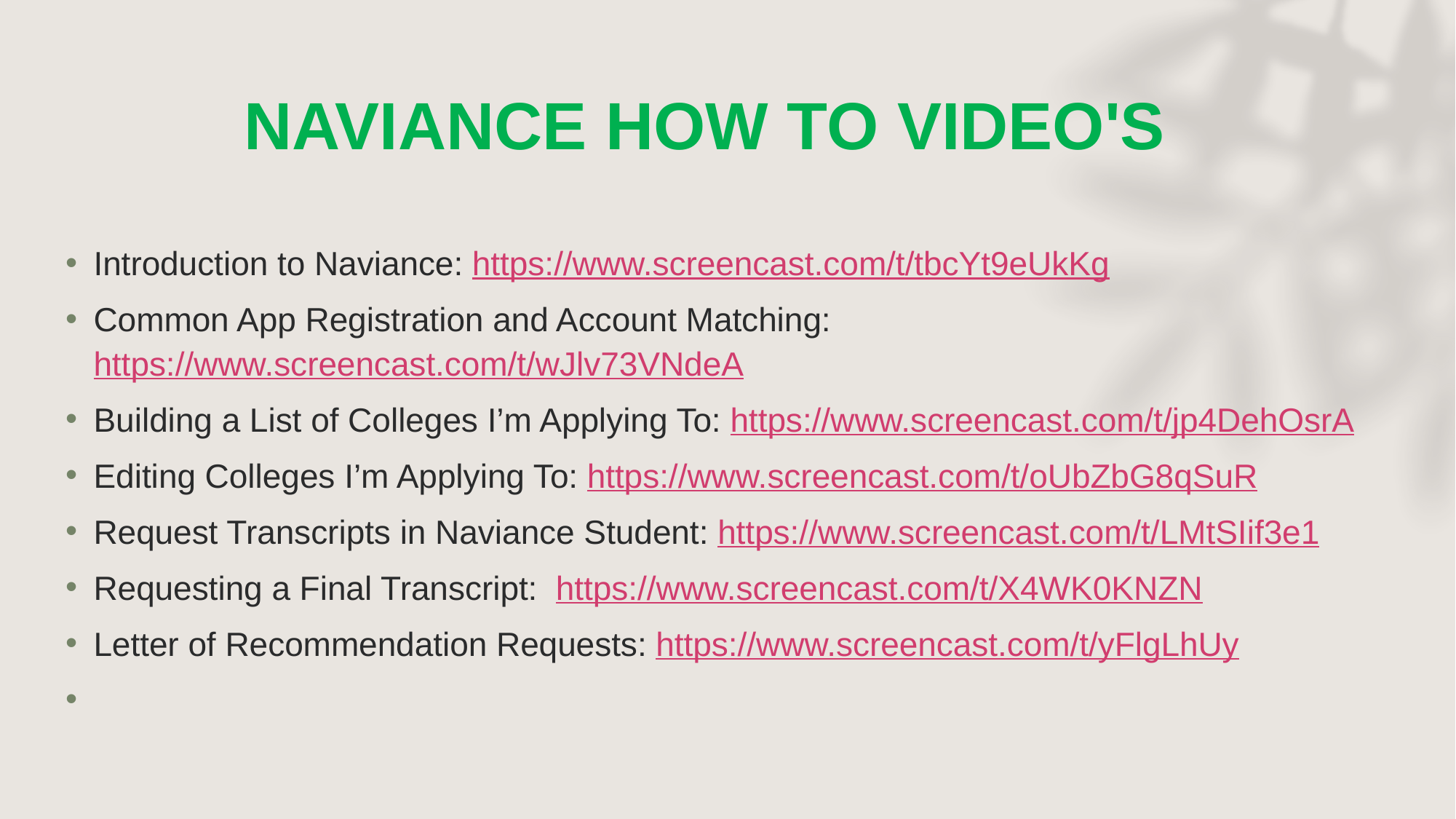

# NAVIANCE HOW TO VIDEO'S
Introduction to Naviance: https://www.screencast.com/t/tbcYt9eUkKg
Common App Registration and Account Matching: https://www.screencast.com/t/wJlv73VNdeA
Building a List of Colleges I’m Applying To: https://www.screencast.com/t/jp4DehOsrA
Editing Colleges I’m Applying To: https://www.screencast.com/t/oUbZbG8qSuR
Request Transcripts in Naviance Student: https://www.screencast.com/t/LMtSIif3e1
Requesting a Final Transcript:  https://www.screencast.com/t/X4WK0KNZN
Letter of Recommendation Requests: https://www.screencast.com/t/yFlgLhUy